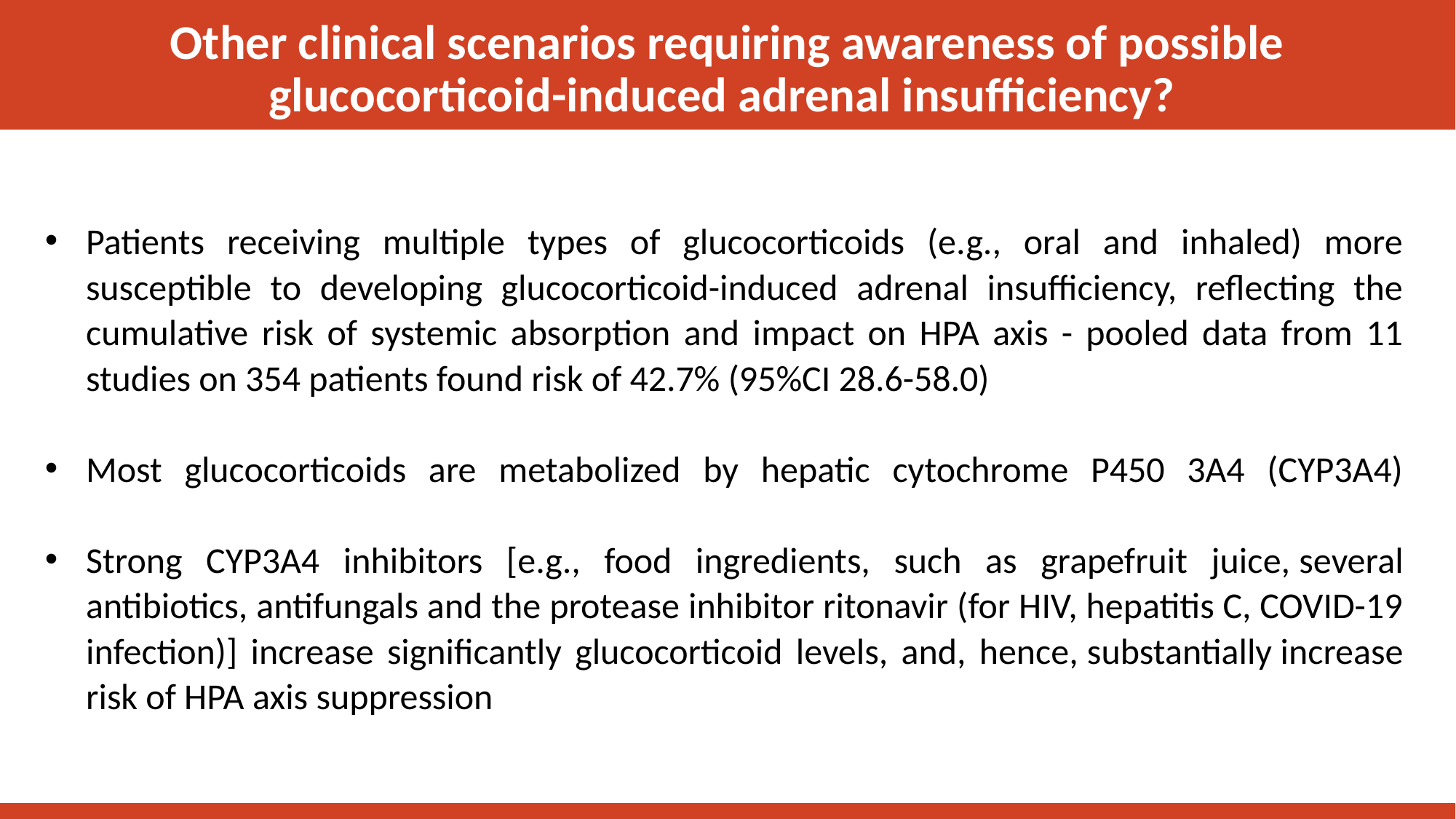

Other clinical scenarios requiring awareness of possible glucocorticoid-induced adrenal insufficiency?

Patients receiving multiple types of glucocorticoids (e.g., oral and inhaled) more susceptible to developing glucocorticoid-induced adrenal insufficiency, reflecting the cumulative risk of systemic absorption and impact on HPA axis - pooled data from 11 studies on 354 patients found risk of 42.7% (95%CI 28.6-58.0)

Most glucocorticoids are metabolized by hepatic cytochrome P450 3A4 (CYP3A4)
Strong CYP3A4 inhibitors [e.g., food ingredients, such as grapefruit juice, several antibiotics, antifungals and the protease inhibitor ritonavir (for HIV, hepatitis C, COVID-19 infection)] increase significantly glucocorticoid levels, and, hence, substantially increase risk of HPA axis suppression